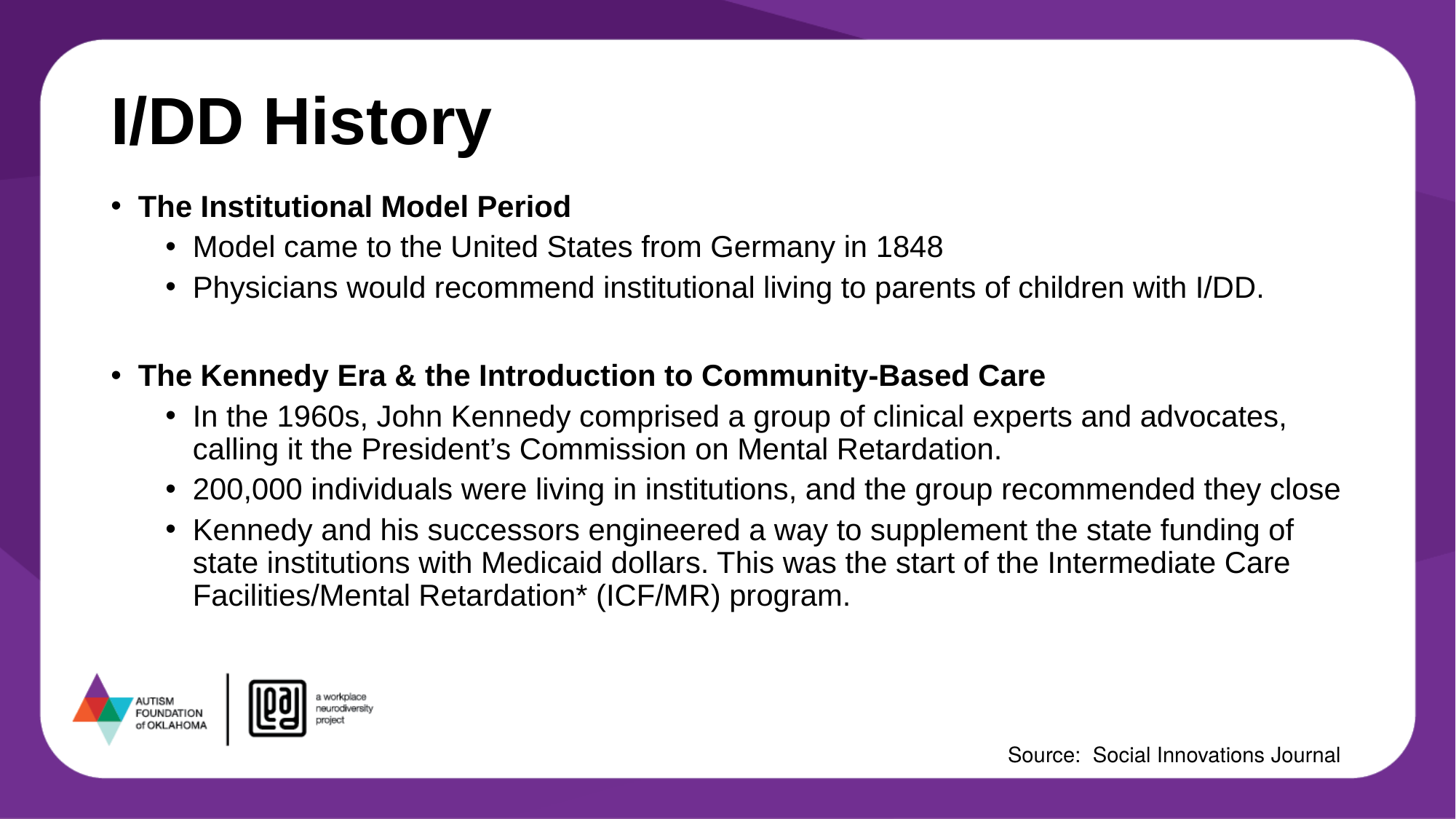

# I/DD History
The Institutional Model Period
Model came to the United States from Germany in 1848
Physicians would recommend institutional living to parents of children with I/DD.

The Kennedy Era & the Introduction to Community-Based Care
In the 1960s, John Kennedy comprised a group of clinical experts and advocates, calling it the President’s Commission on Mental Retardation.
200,000 individuals were living in institutions, and the group recommended they close
Kennedy and his successors engineered a way to supplement the state funding of state institutions with Medicaid dollars. This was the start of the Intermediate Care Facilities/Mental Retardation* (ICF/MR) program.

Source:  Social Innovations Journal